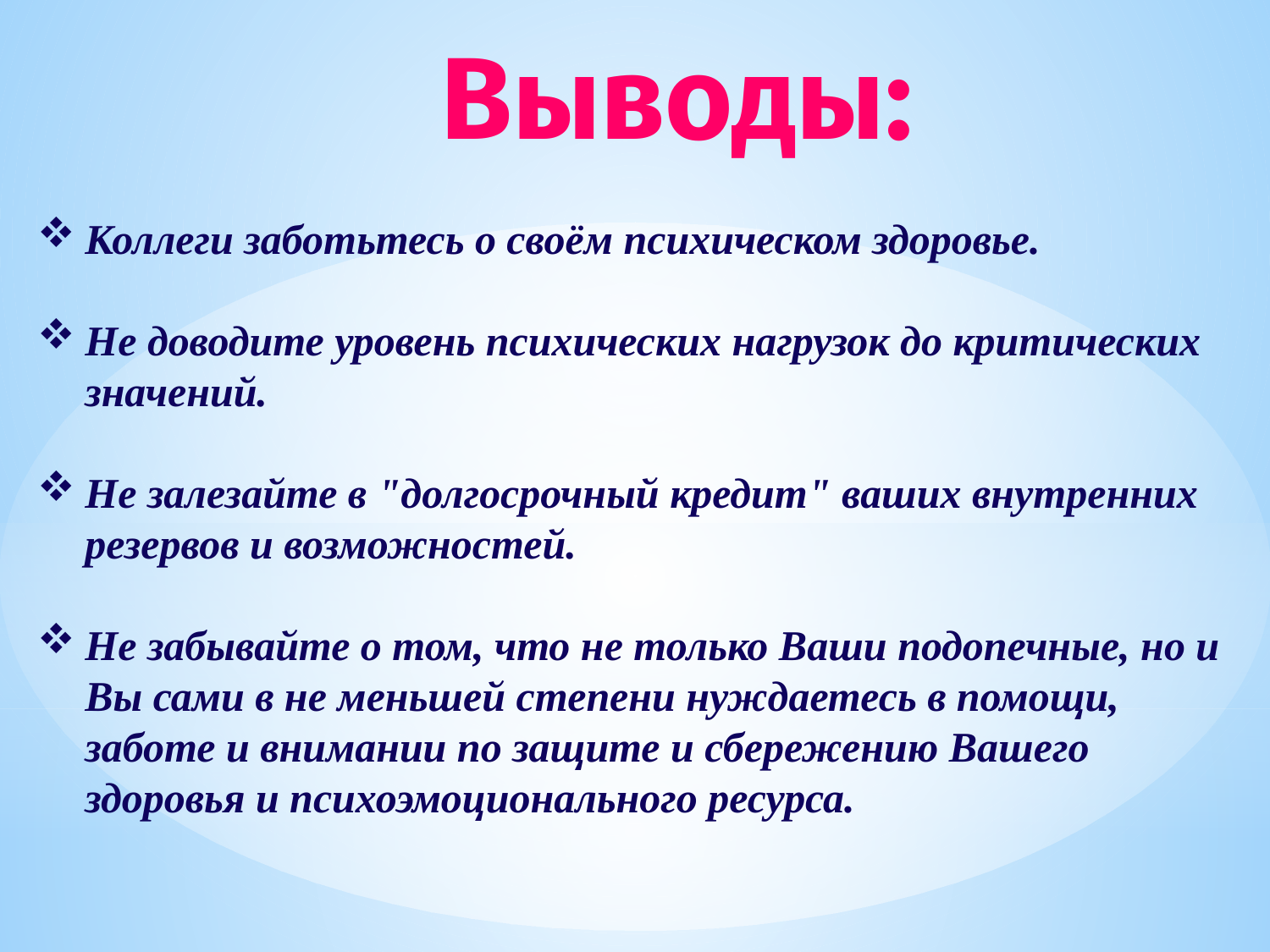

# Выводы:
Коллеги заботьтесь о своём психическом здоровье.

Не доводите уровень психических нагрузок до критических значений.

Не залезайте в "долгосрочный кредит" ваших внутренних резервов и возможностей.

Не забывайте о том, что не только Ваши подопечные, но и Вы сами в не меньшей степени нуждаетесь в помощи, заботе и внимании по защите и сбережению Вашего здоровья и психоэмоционального ресурса.